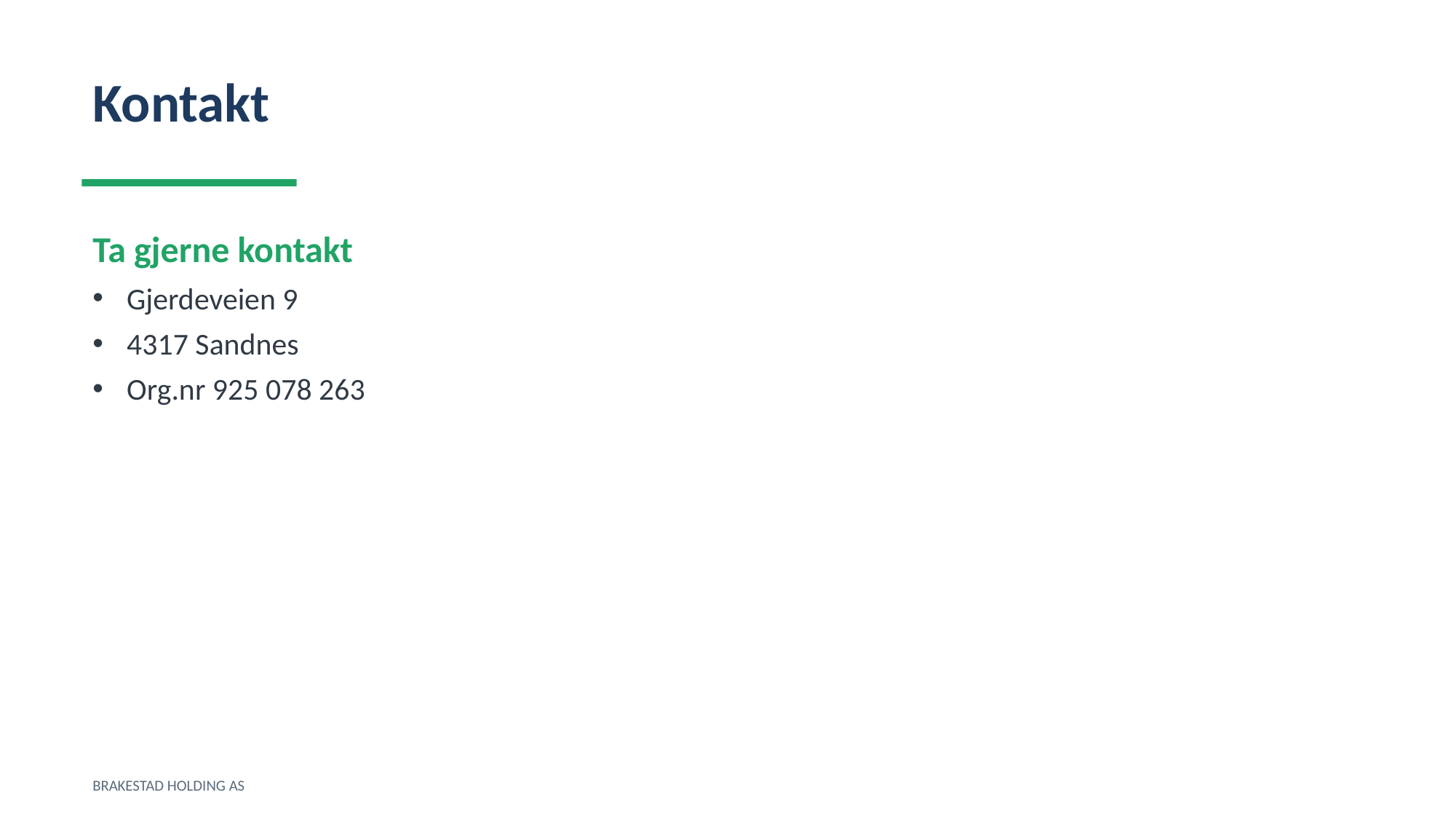

Kontakt

Ta gjerne kontakt
Gjerdeveien 9
4317 Sandnes
Org.nr 925 078 263
BRAKESTAD HOLDING AS